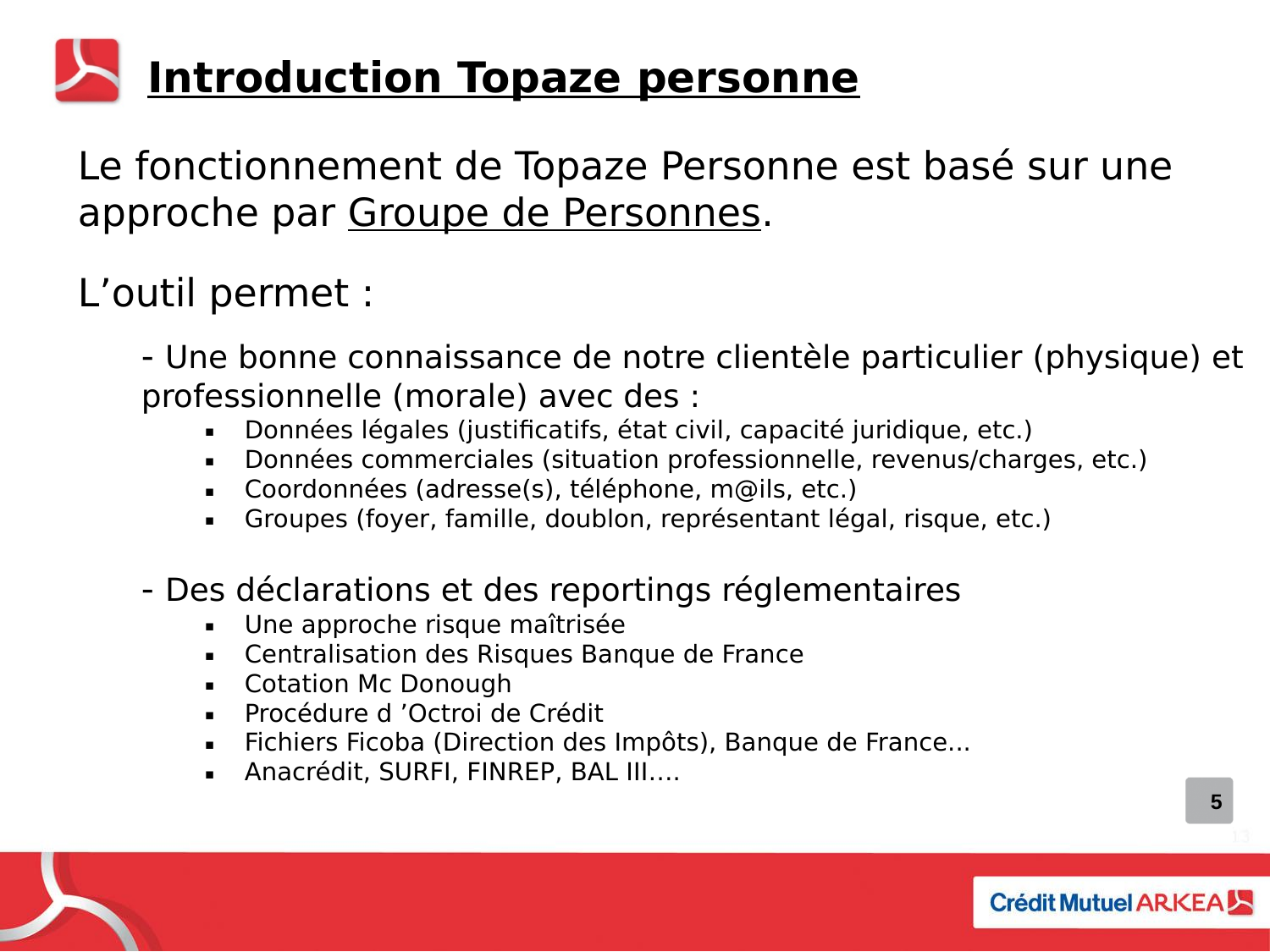

# Introduction Topaze personne
Le fonctionnement de Topaze Personne est basé sur une approche par Groupe de Personnes.

L’outil permet :

- Une bonne connaissance de notre clientèle particulier (physique) et professionnelle (morale) avec des :
Données légales (justificatifs, état civil, capacité juridique, etc.)
Données commerciales (situation professionnelle, revenus/charges, etc.)
Coordonnées (adresse(s), téléphone, m@ils, etc.)
Groupes (foyer, famille, doublon, représentant légal, risque, etc.)

- Des déclarations et des reportings réglementaires
Une approche risque maîtrisée
Centralisation des Risques Banque de France
Cotation Mc Donough
Procédure d ’Octroi de Crédit
Fichiers Ficoba (Direction des Impôts), Banque de France...
Anacrédit, SURFI, FINREP, BAL III….

5